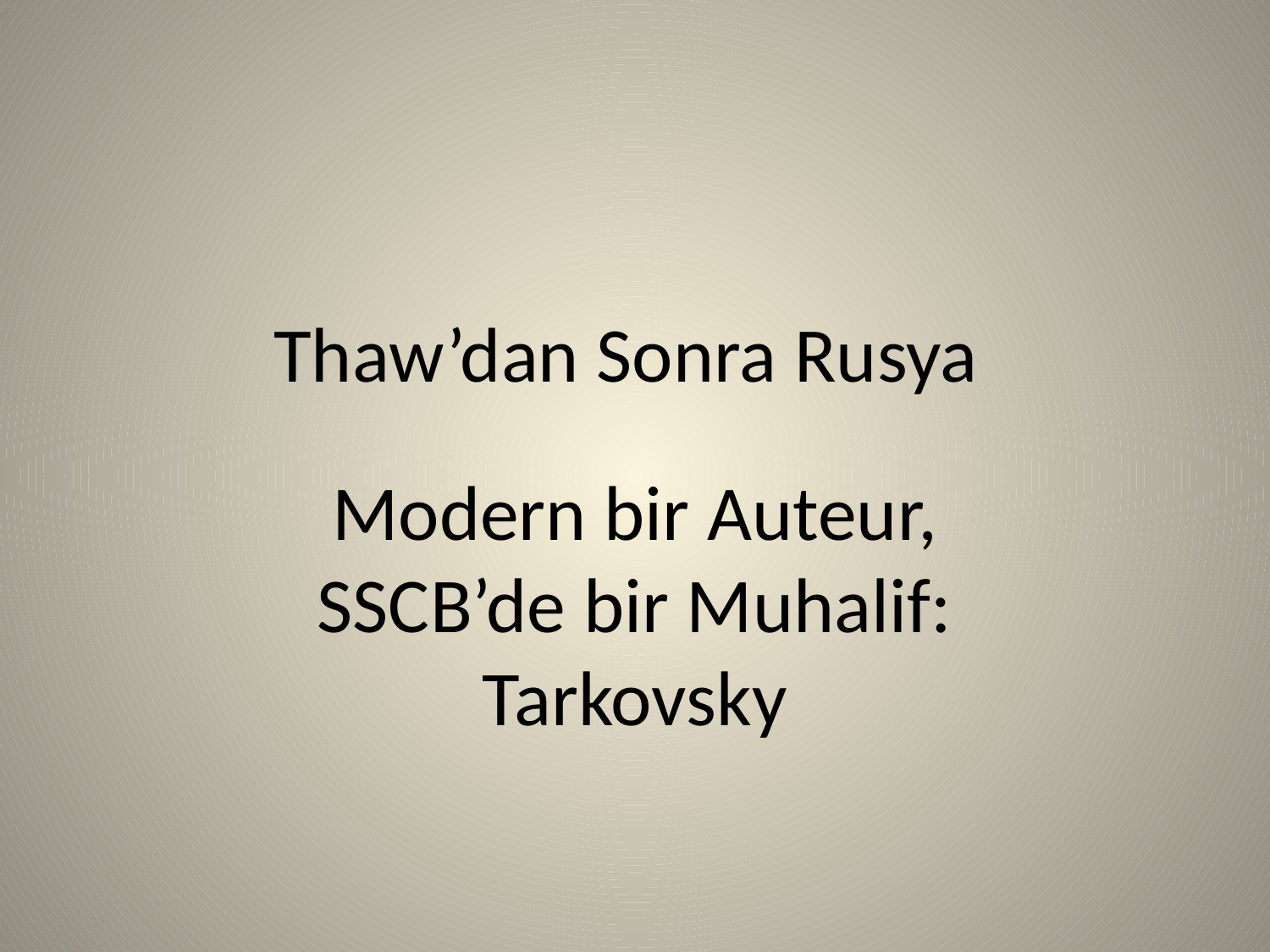

# Thaw’dan Sonra Rusya
Modern bir Auteur, SSCB’de bir Muhalif: Tarkovsky